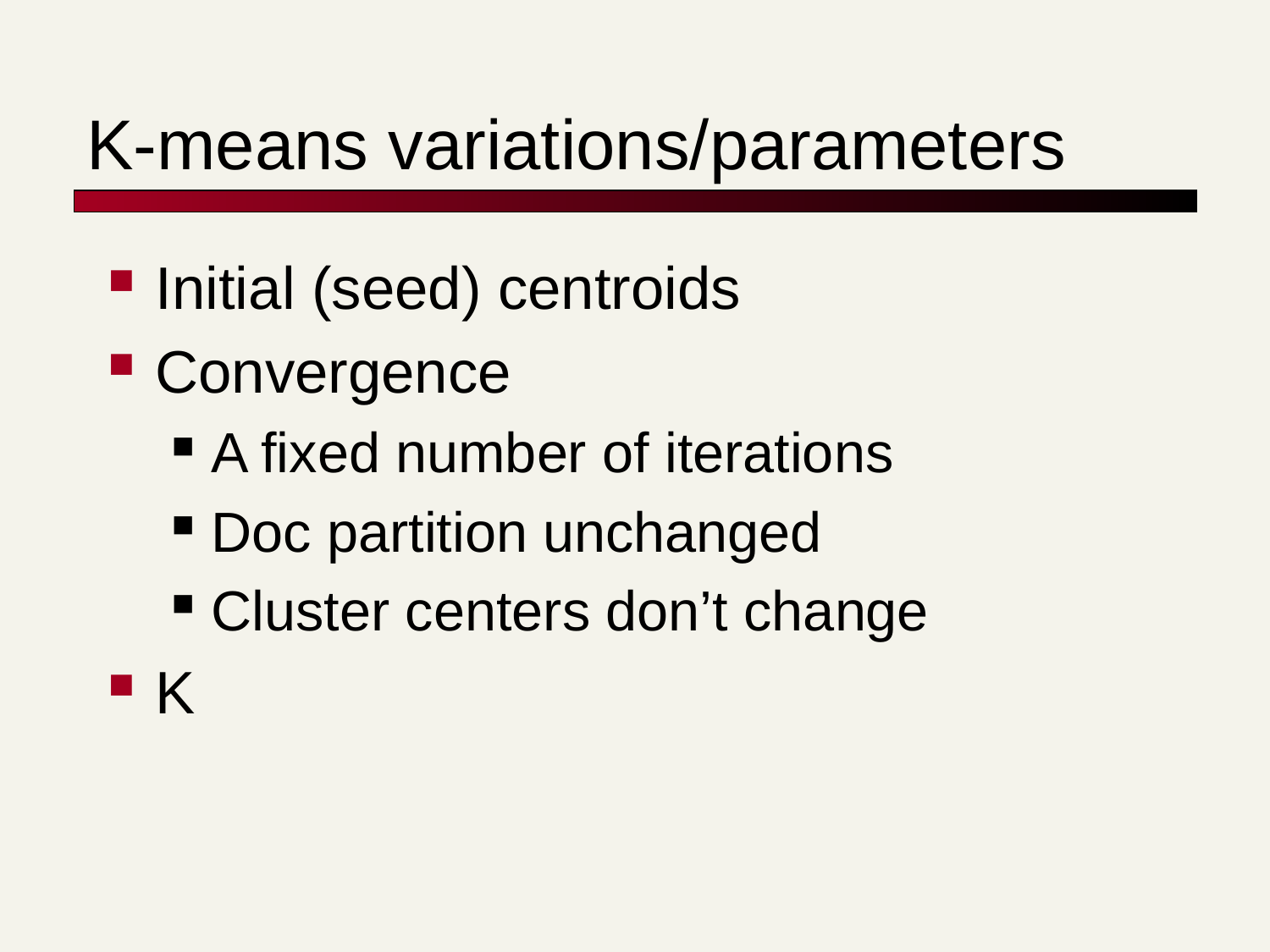

# K-means variations/parameters
Initial (seed) centroids
Convergence
A fixed number of iterations
Doc partition unchanged
Cluster centers don’t change
K